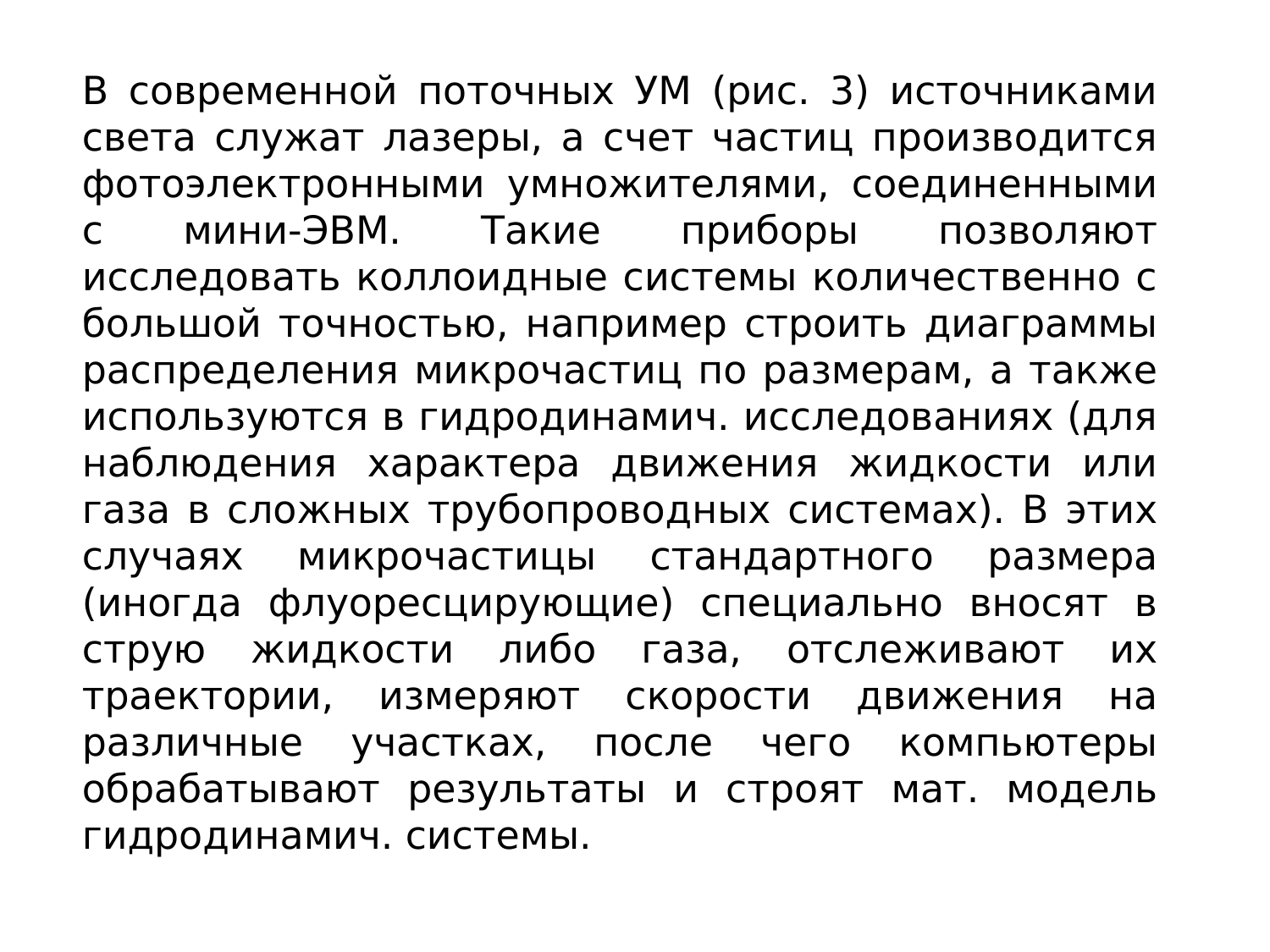

В современной поточных УМ (рис. 3) источниками света служат лазеры, а счет частиц производится фотоэлектронными умножителями, соединенными с мини-ЭВМ. Такие приборы позволяют исследовать коллоидные системы количественно с большой точностью, например строить диаграммы распределения микрочастиц по размерам, а также используются в гидродинамич. исследованиях (для наблюдения характера движения жидкости или газа в сложных трубопроводных системах). В этих случаях микрочастицы стандартного размера (иногда флуоресцирующие) специально вносят в струю жидкости либо газа, отслеживают их траектории, измеряют скорости движения на различные участках, после чего компьютеры обрабатывают результаты и строят мат. модель гидродинамич. системы.